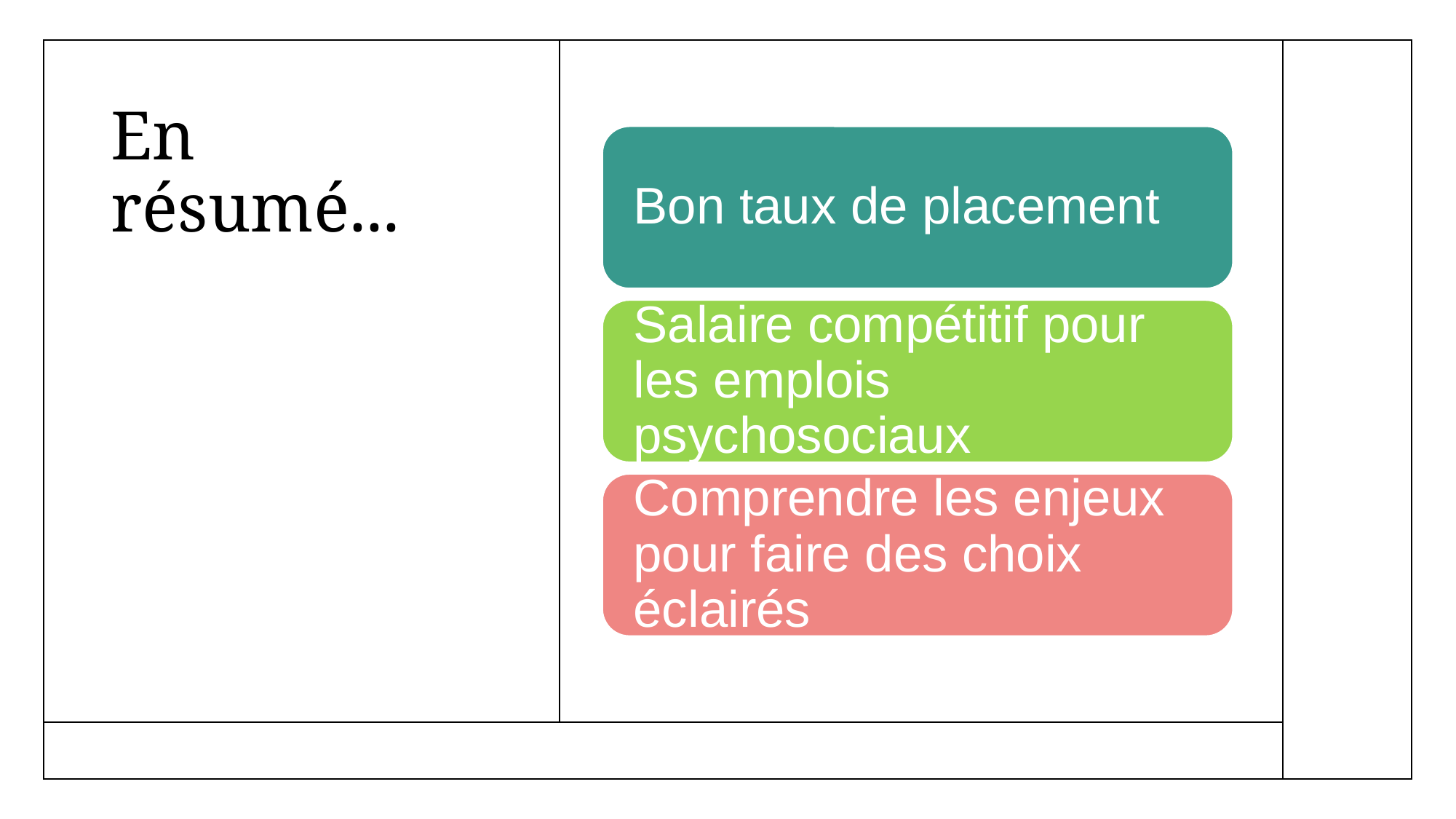

# En résumé...
Bon taux de placement
Salaire compétitif pour les emplois psychosociaux
Comprendre les enjeux pour faire des choix éclairés